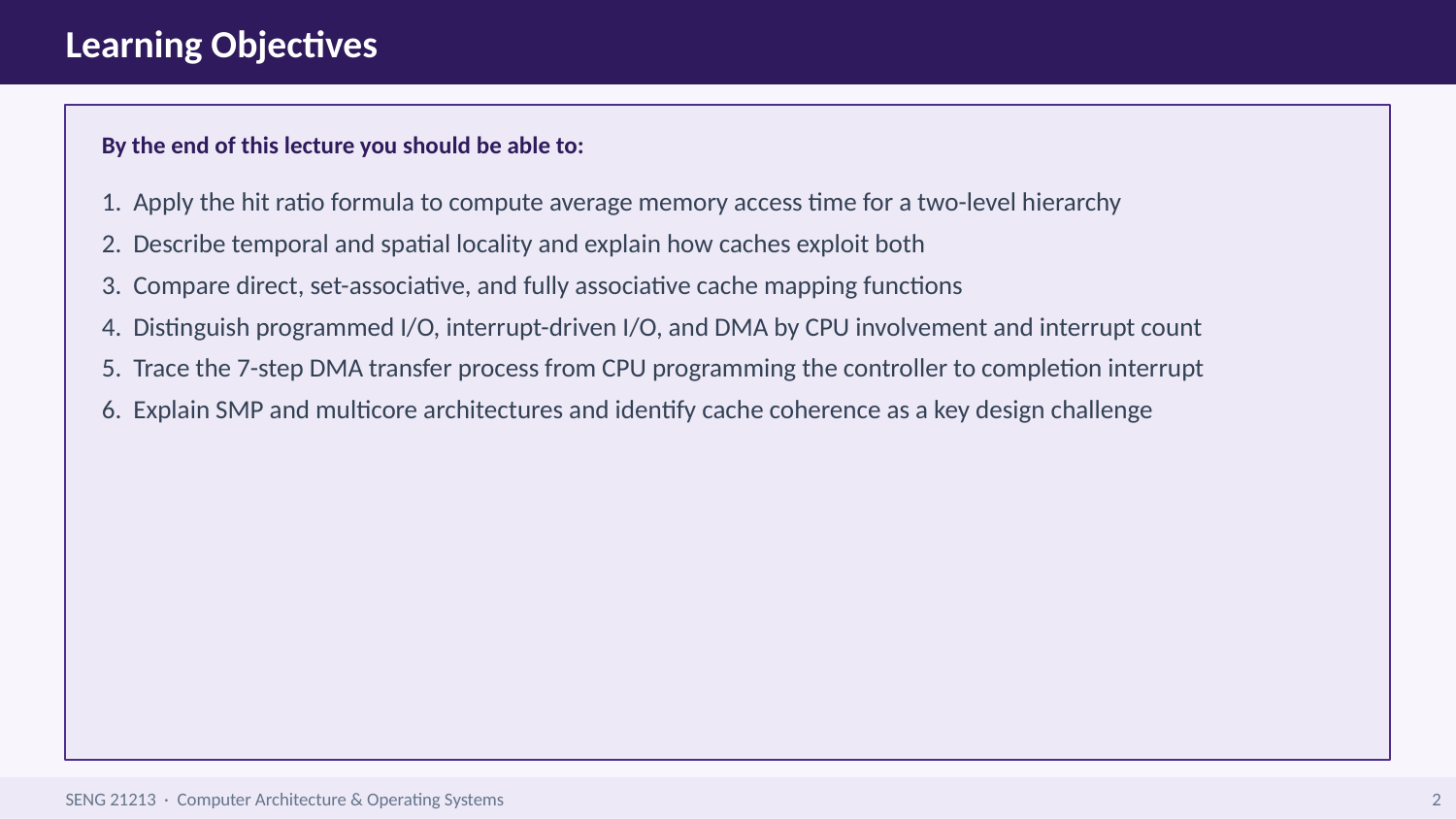

Learning Objectives

By the end of this lecture you should be able to:
1.  Apply the hit ratio formula to compute average memory access time for a two-level hierarchy
2.  Describe temporal and spatial locality and explain how caches exploit both
3.  Compare direct, set-associative, and fully associative cache mapping functions
4.  Distinguish programmed I/O, interrupt-driven I/O, and DMA by CPU involvement and interrupt count
5.  Trace the 7-step DMA transfer process from CPU programming the controller to completion interrupt
6.  Explain SMP and multicore architectures and identify cache coherence as a key design challenge

SENG 21213  ·  Computer Architecture & Operating Systems
2